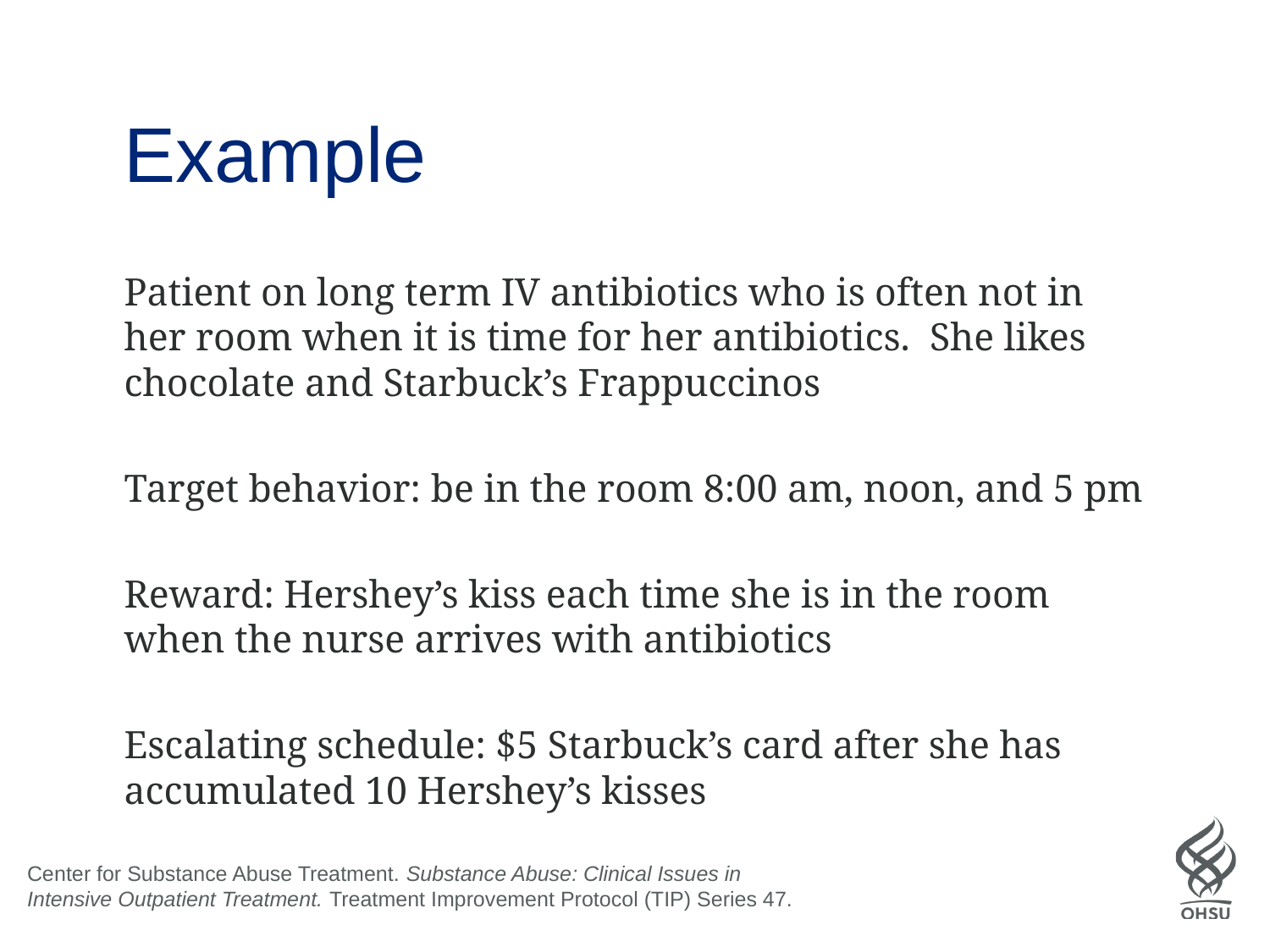

# Example
Patient on long term IV antibiotics who is often not in her room when it is time for her antibiotics.  She likes chocolate and Starbuck’s Frappuccinos

Target behavior: be in the room 8:00 am, noon, and 5 pm

Reward: Hershey’s kiss each time she is in the room when the nurse arrives with antibiotics

Escalating schedule: $5 Starbuck’s card after she has accumulated 10 Hershey’s kisses

Center for Substance Abuse Treatment. Substance Abuse: Clinical Issues in
Intensive Outpatient Treatment. Treatment Improvement Protocol (TIP) Series 47.